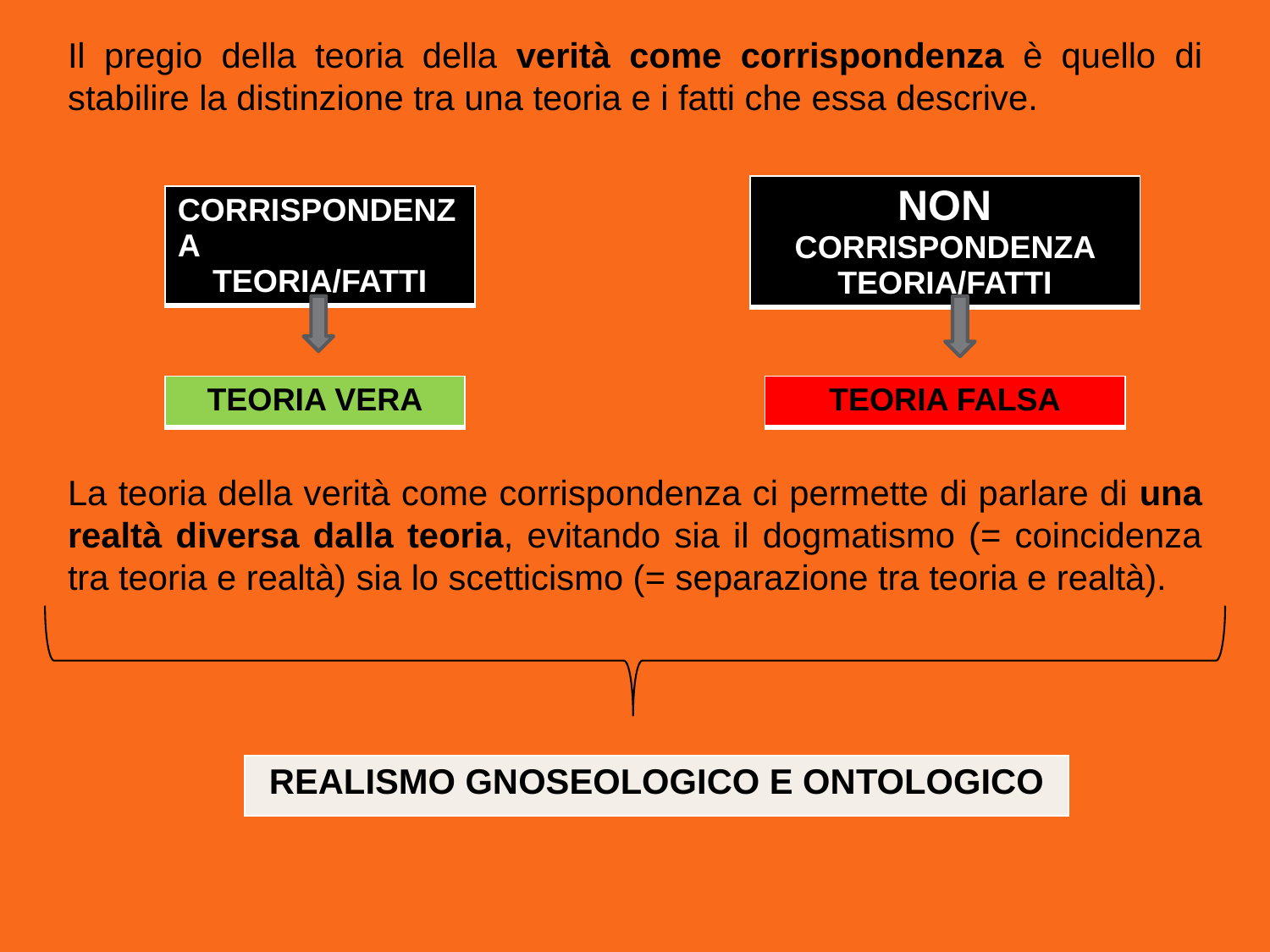

Il pregio della teoria della verità come corrispondenza è quello di stabilire la distinzione tra una teoria e i fatti che essa descrive.

La teoria della verità come corrispondenza ci permette di parlare di una realtà diversa dalla teoria, evitando sia il dogmatismo (= coincidenza tra teoria e realtà) sia lo scetticismo (= separazione tra teoria e realtà).

| NON CORRISPONDENZA TEORIA/FATTI |
| --- |
| CORRISPONDENZA TEORIA/FATTI |
| --- |

| TEORIA VERA |
| --- |
| TEORIA FALSA |
| --- |
| REALISMO GNOSEOLOGICO E ONTOLOGICO |
| --- |